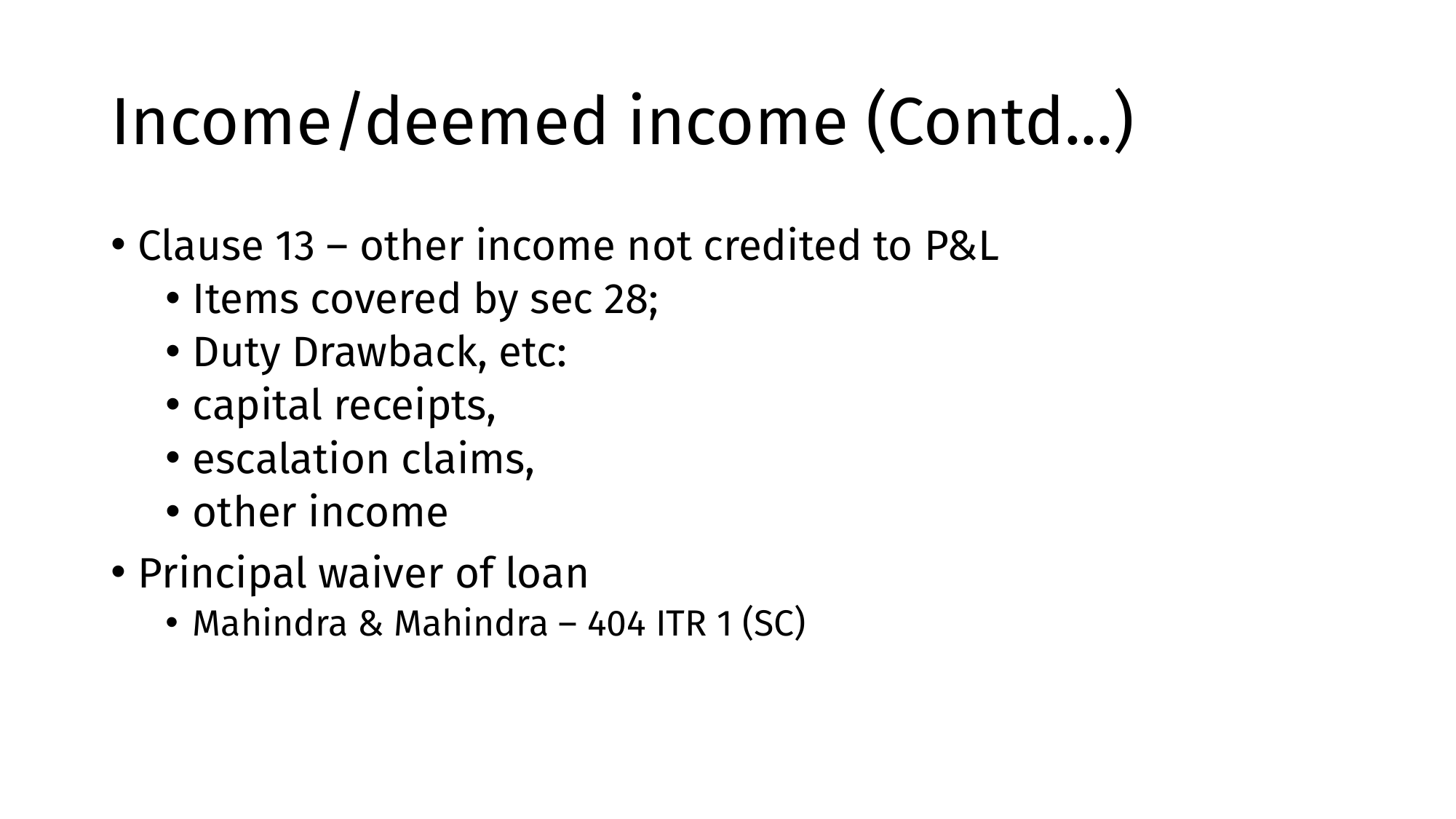

# Income/deemed income (Contd...)
Clause 13 – other income not credited to P&L
Items covered by sec 28;
Duty Drawback, etc:
capital receipts,
escalation claims,
other income
Principal waiver of loan
Mahindra & Mahindra – 404 ITR 1 (SC)